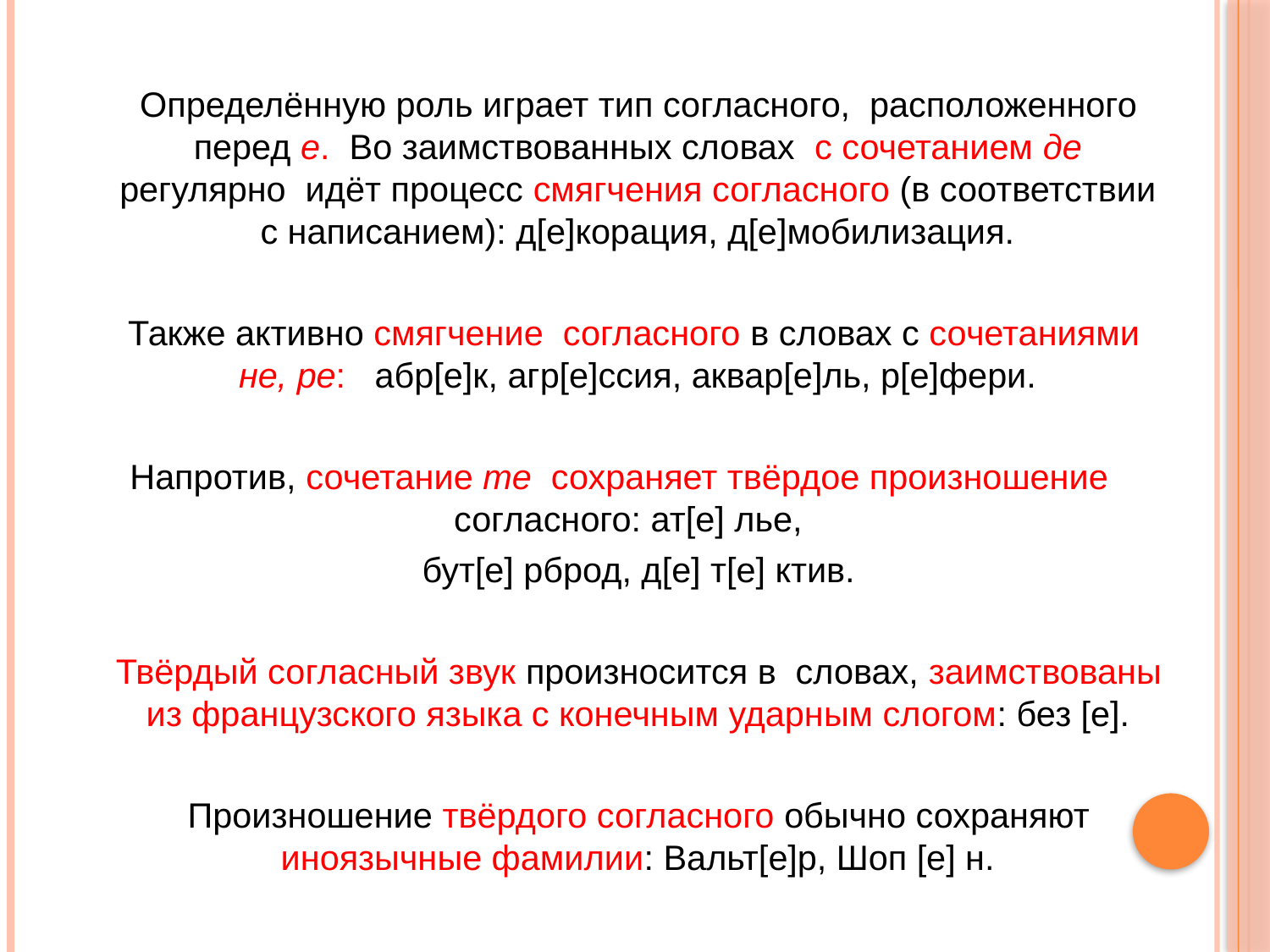

Определённую роль играет тип согласного,  расположенного перед е.  Во заимствованных словах  с сочетанием де регулярно  идёт процесс смягчения согласного (в соответствии с написанием): д[е]корация, д[е]мобилизация.

    Также активно смягчение  согласного в словах с сочетаниями  не, ре:   абр[е]к, агр[е]ссия, аквар[е]ль, р[е]фери.

Напротив, сочетание те  сохраняет твёрдое произношение согласного: ат[е] лье,
    бут[е] рброд, д[е] т[е] ктив.

    Твёрдый согласный звук произносится в  словах, заимствованы из французского языка с конечным ударным слогом: без [е].

    Произношение твёрдого согласного обычно сохраняют иноязычные фамилии: Вальт[е]р, Шоп [е] н.